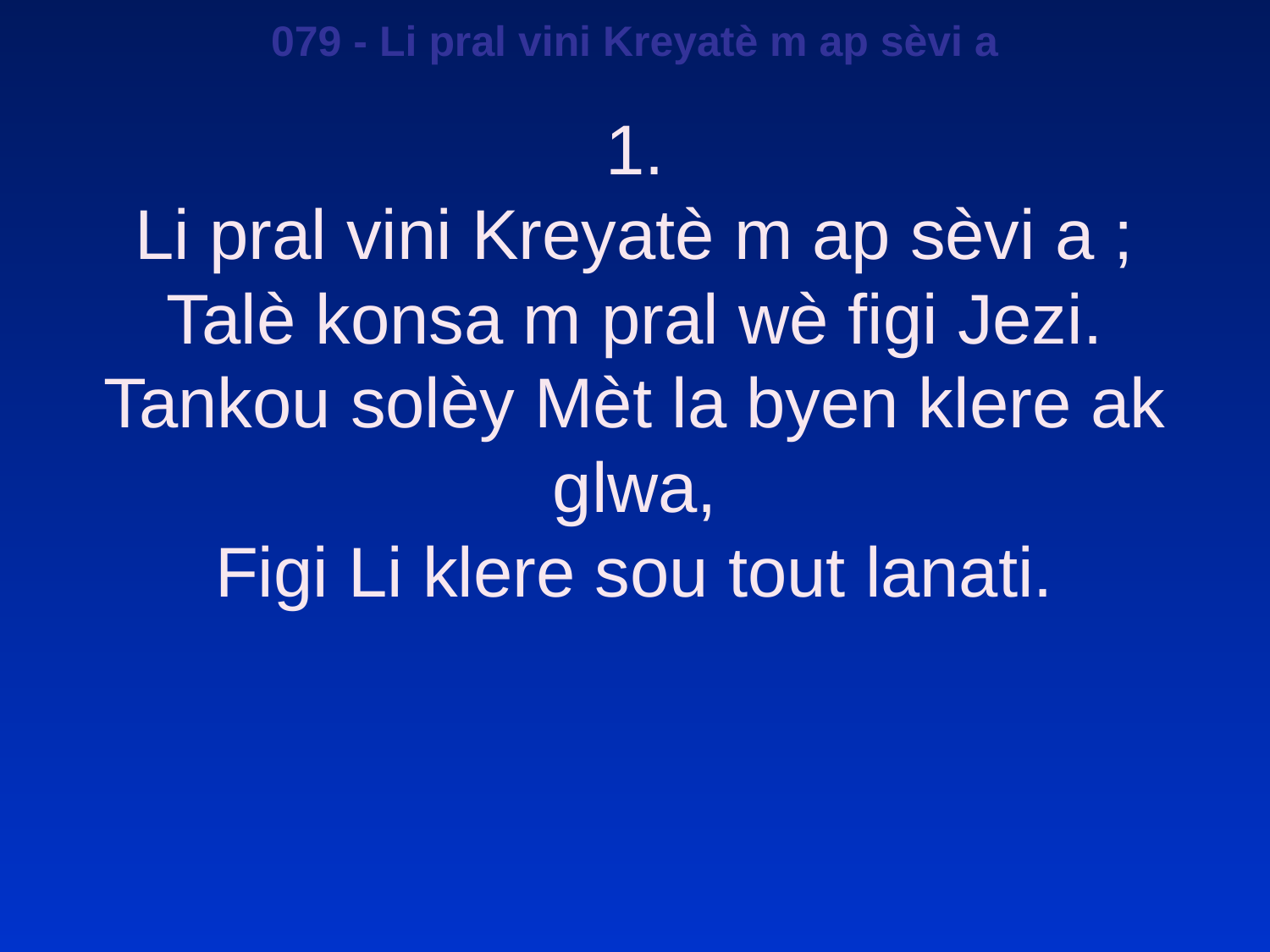

079 - Li pral vini Kreyatè m ap sèvi a
1.
Li pral vini Kreyatè m ap sèvi a ;
Talè konsa m pral wè figi Jezi.
Tankou solèy Mèt la byen klere ak glwa,
Figi Li klere sou tout lanati.